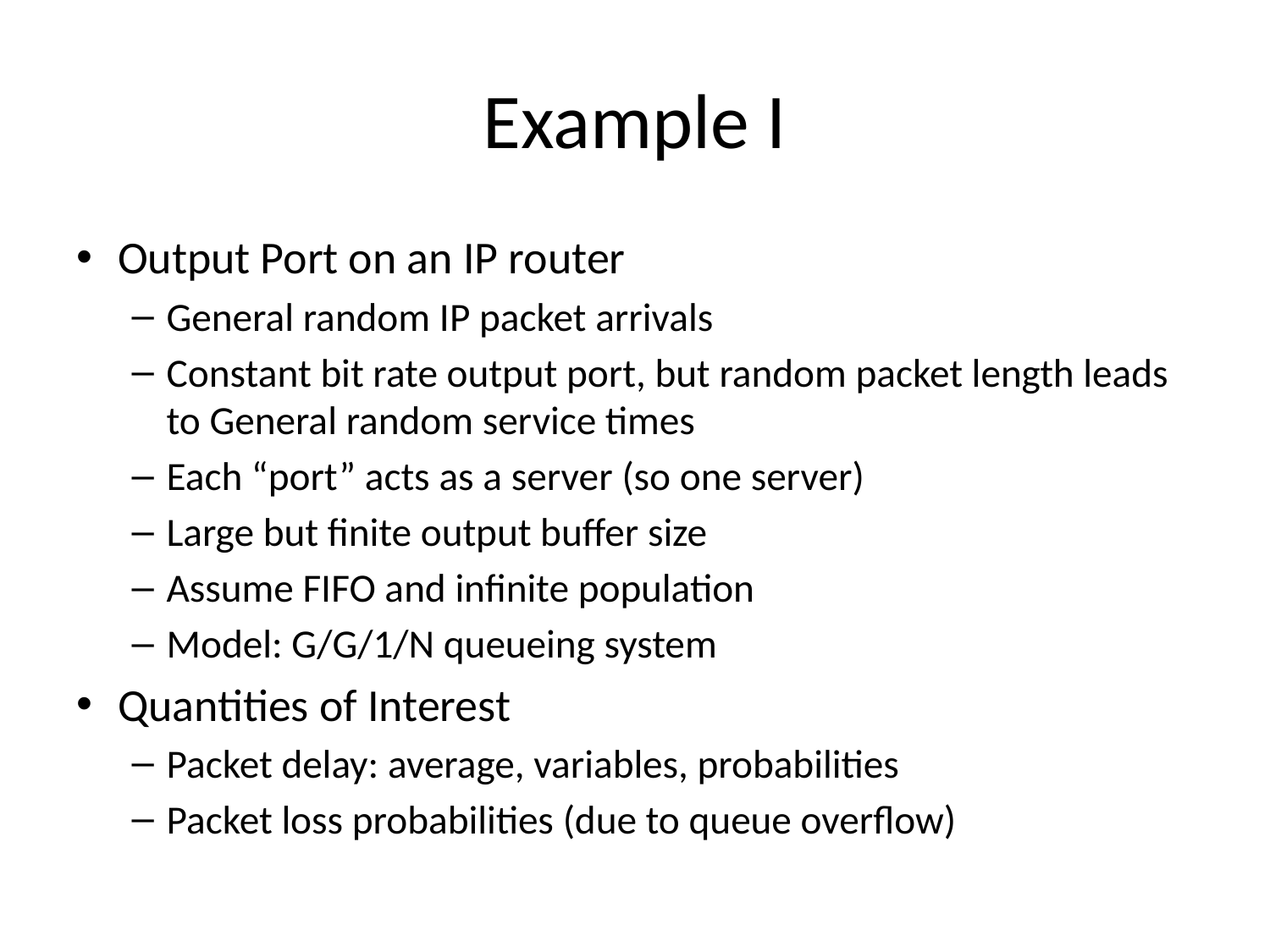

# Example I
Output Port on an IP router
General random IP packet arrivals
Constant bit rate output port, but random packet length leads to General random service times
Each “port” acts as a server (so one server)
Large but finite output buffer size
Assume FIFO and infinite population
Model: G/G/1/N queueing system
Quantities of Interest
Packet delay: average, variables, probabilities
Packet loss probabilities (due to queue overflow)